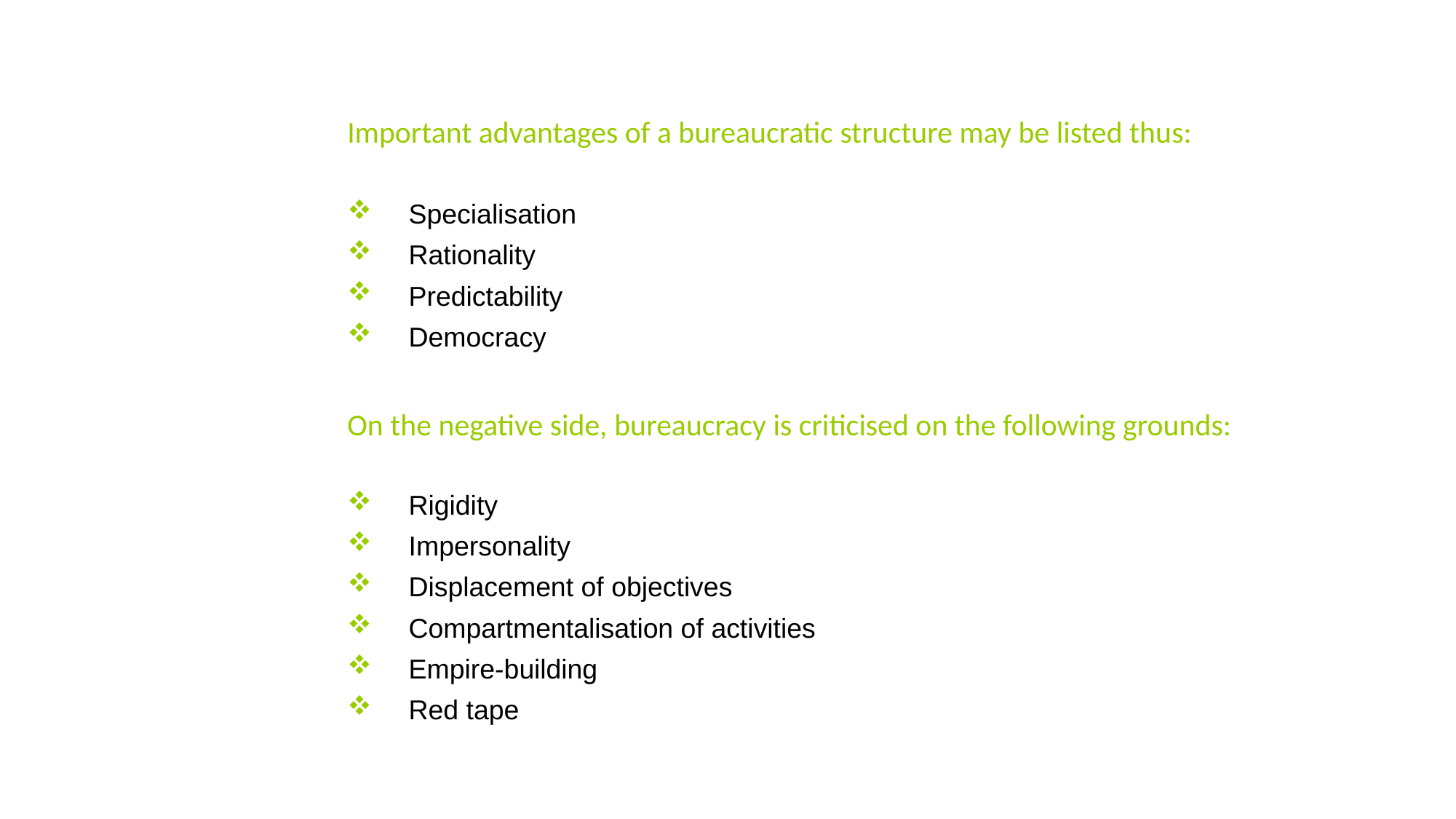

Important advantages of a bureaucratic structure may be listed thus:
Specialisation
Rationality
Predictability
Democracy
On the negative side, bureaucracy is criticised on the following grounds:
Rigidity
Impersonality
Displacement of objectives
Compartmentalisation of activities
Empire-building
Red tape